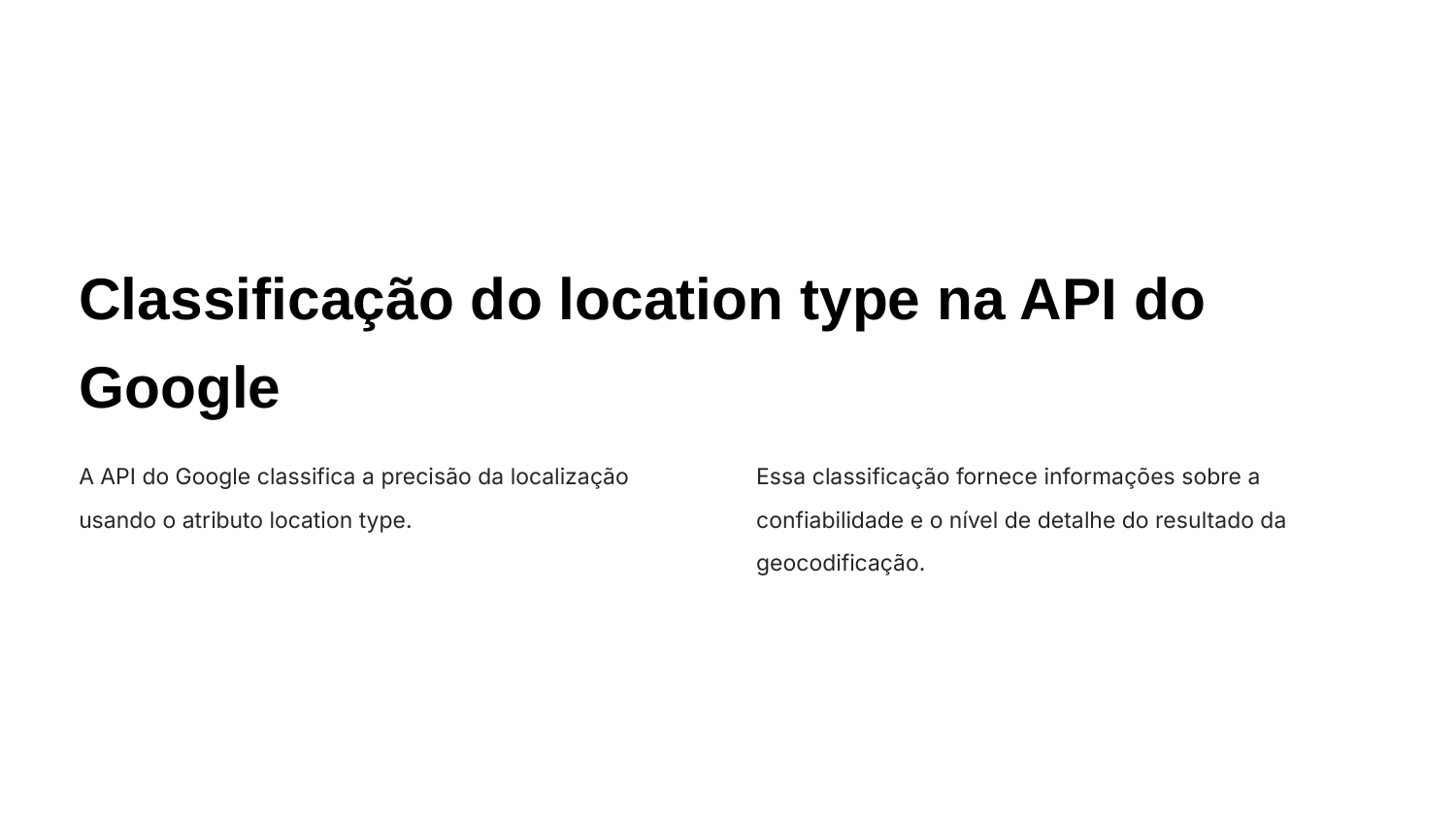

Classificação do location type na API do Google
A API do Google classifica a precisão da localização usando o atributo location type.
Essa classificação fornece informações sobre a confiabilidade e o nível de detalhe do resultado da geocodificação.